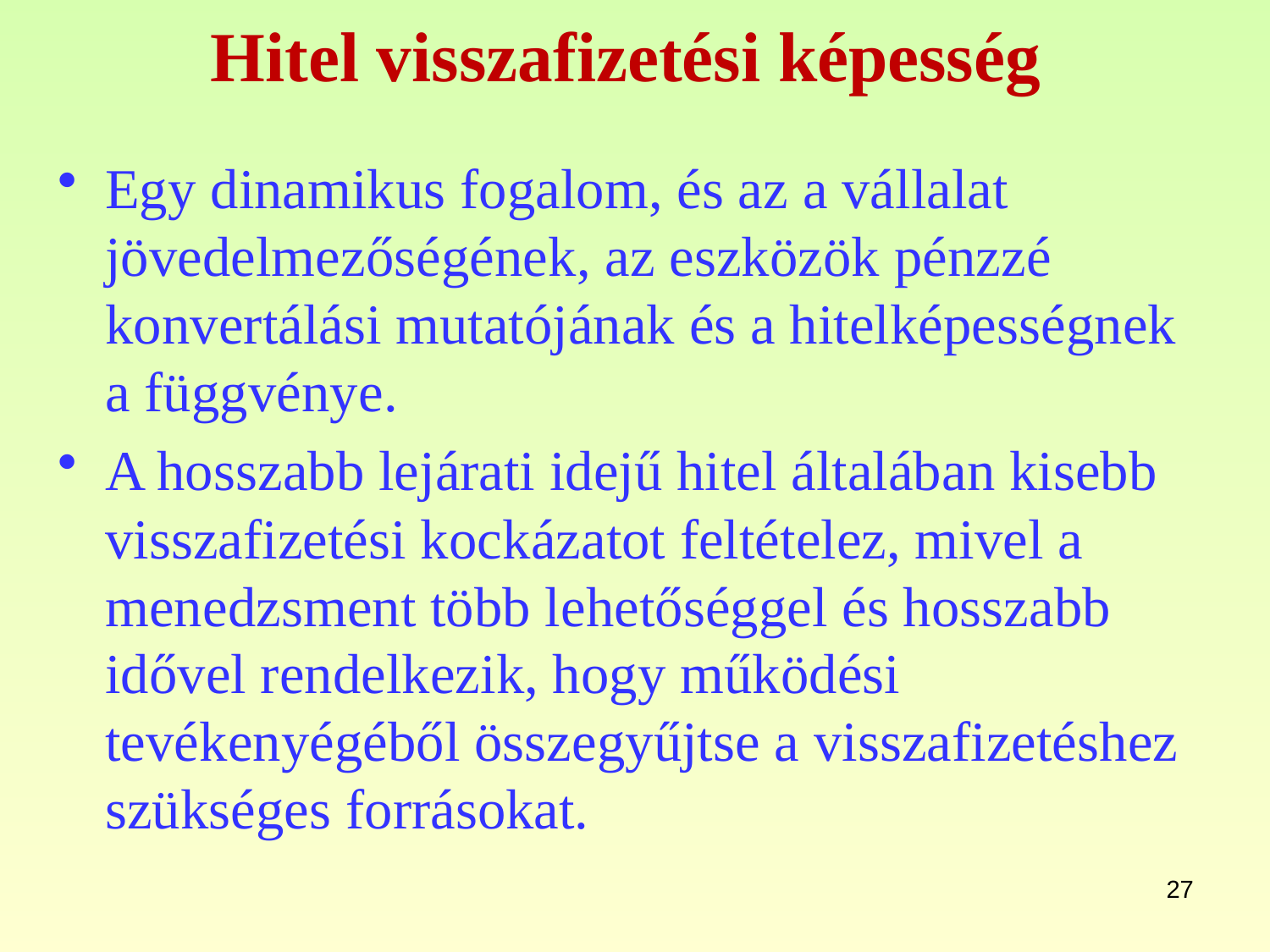

# Hitel visszafizetési képesség
Egy dinamikus fogalom, és az a vállalat jövedelmezőségének, az eszközök pénzzé konvertálási mutatójának és a hitelképességnek a függvénye.
A hosszabb lejárati idejű hitel általában kisebb visszafizetési kockázatot feltételez, mivel a menedzsment több lehetőséggel és hosszabb idővel rendelkezik, hogy működési tevékenyégéből összegyűjtse a visszafizetéshez szükséges forrásokat.
27